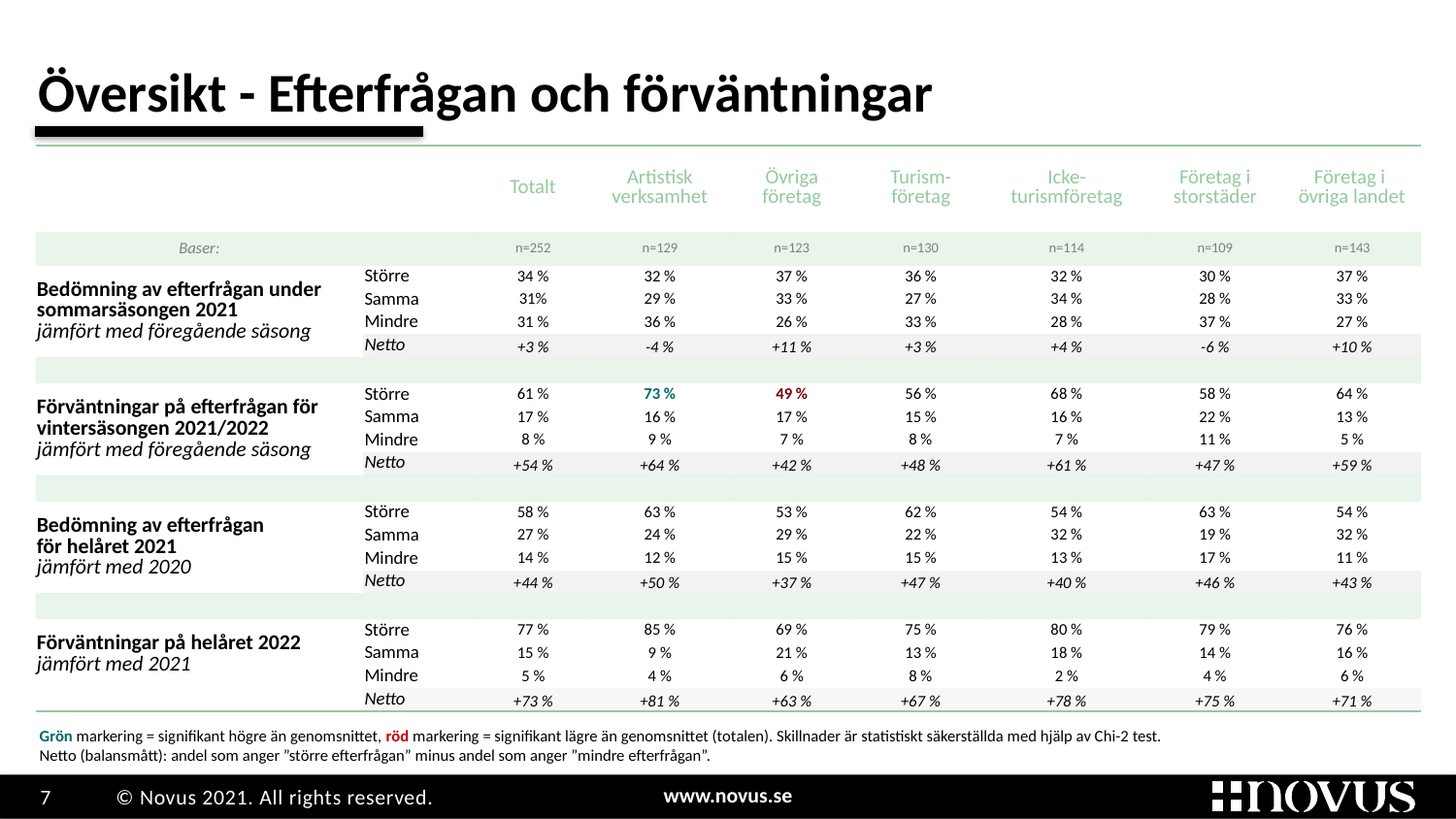

# Översikt - Efterfrågan och förväntningar
Grupp
1
|  |  | Totalt | Artistisk verksamhet | Övriga företag | Turism- företag | Icke-turismföretag | Företag i storstäder | Företag i övriga landet |
| --- | --- | --- | --- | --- | --- | --- | --- | --- |
| Baser: |  | n=252 | n=129 | n=123 | n=130 | n=114 | n=109 | n=143 |
| Bedömning av efterfrågan under sommarsäsongen 2021 jämfört med föregående säsong | Större | 34 % | 32 % | 37 % | 36 % | 32 % | 30 % | 37 % |
|  | Samma | 31% | 29 % | 33 % | 27 % | 34 % | 28 % | 33 % |
|  | Mindre | 31 % | 36 % | 26 % | 33 % | 28 % | 37 % | 27 % |
|  | Netto | +3 % | -4 % | +11 % | +3 % | +4 % | -6 % | +10 % |
|  |  |  |  |  |  |  |  |  |
| Förväntningar på efterfrågan för vintersäsongen 2021/2022 jämfört med föregående säsong | Större | 61 % | 73 % | 49 % | 56 % | 68 % | 58 % | 64 % |
|  | Samma | 17 % | 16 % | 17 % | 15 % | 16 % | 22 % | 13 % |
|  | Mindre | 8 % | 9 % | 7 % | 8 % | 7 % | 11 % | 5 % |
|  | Netto | +54 % | +64 % | +42 % | +48 % | +61 % | +47 % | +59 % |
|  |  |  |  |  |  |  |  |  |
| Bedömning av efterfrågan för helåret 2021 jämfört med 2020 | Större | 58 % | 63 % | 53 % | 62 % | 54 % | 63 % | 54 % |
|  | Samma | 27 % | 24 % | 29 % | 22 % | 32 % | 19 % | 32 % |
|  | Mindre | 14 % | 12 % | 15 % | 15 % | 13 % | 17 % | 11 % |
|  | Netto | +44 % | +50 % | +37 % | +47 % | +40 % | +46 % | +43 % |
|  |  |  |  |  |  |  |  |  |
| Förväntningar på helåret 2022 jämfört med 2021 | Större | 77 % | 85 % | 69 % | 75 % | 80 % | 79 % | 76 % |
| Förväntningar på helåret 2022 jämfört med 2021 | Samma | 15 % | 9 % | 21 % | 13 % | 18 % | 14 % | 16 % |
|  | Mindre | 5 % | 4 % | 6 % | 8 % | 2 % | 4 % | 6 % |
|  | Netto | +73 % | +81 % | +63 % | +67 % | +78 % | +75 % | +71 % |
Grön markering = signifikant högre än genomsnittet, röd markering = signifikant lägre än genomsnittet (totalen). Skillnader är statistiskt säkerställda med hjälp av Chi-2 test.
Netto (balansmått): andel som anger ”större efterfrågan” minus andel som anger ”mindre efterfrågan”.

### Chart

| Category |
|---|